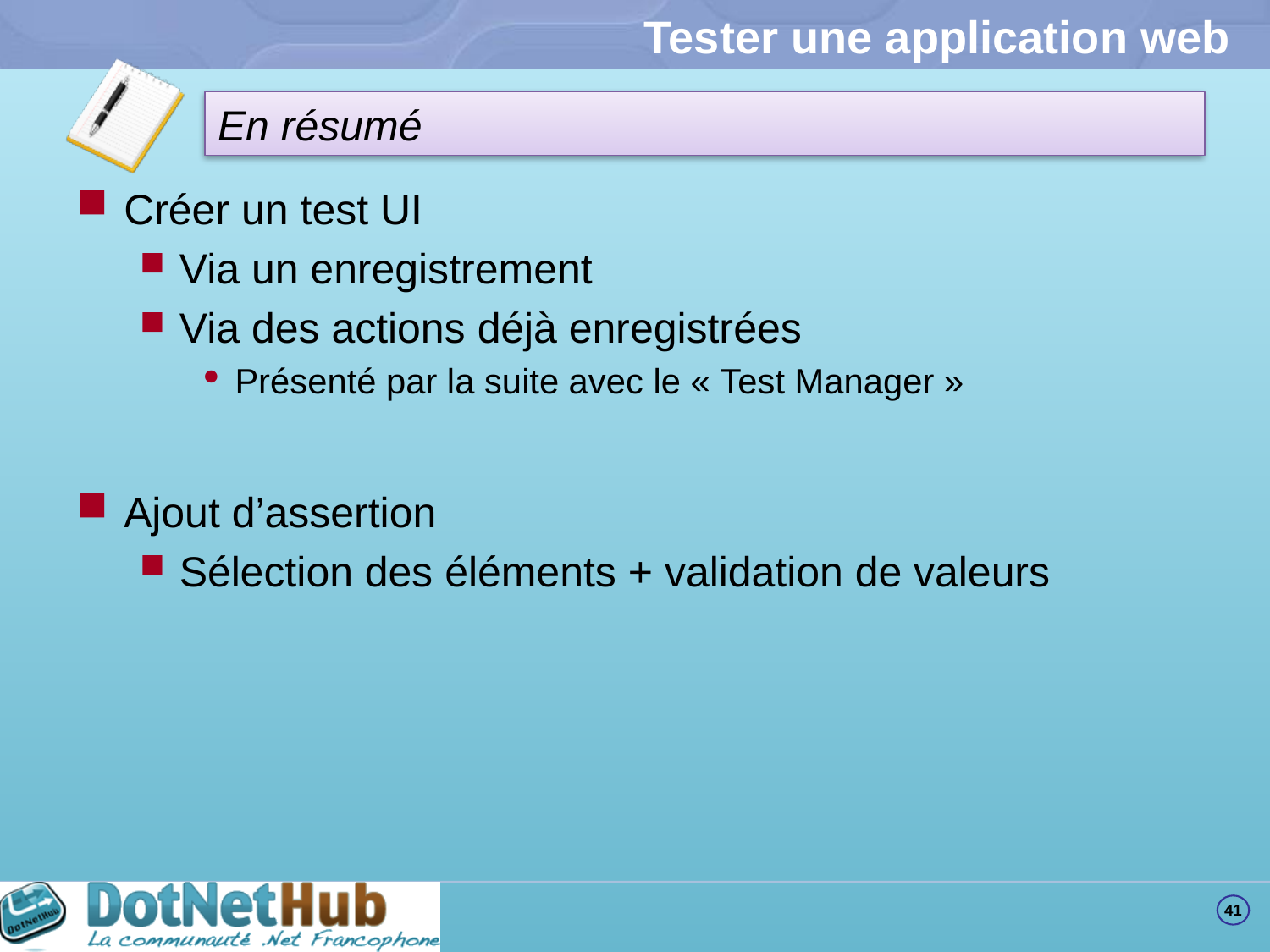

# Tester une application web
Créer un test UI
Via un enregistrement
Via des actions déjà enregistrées
Présenté par la suite avec le « Test Manager »

Ajout d’assertion
Sélection des éléments + validation de valeurs